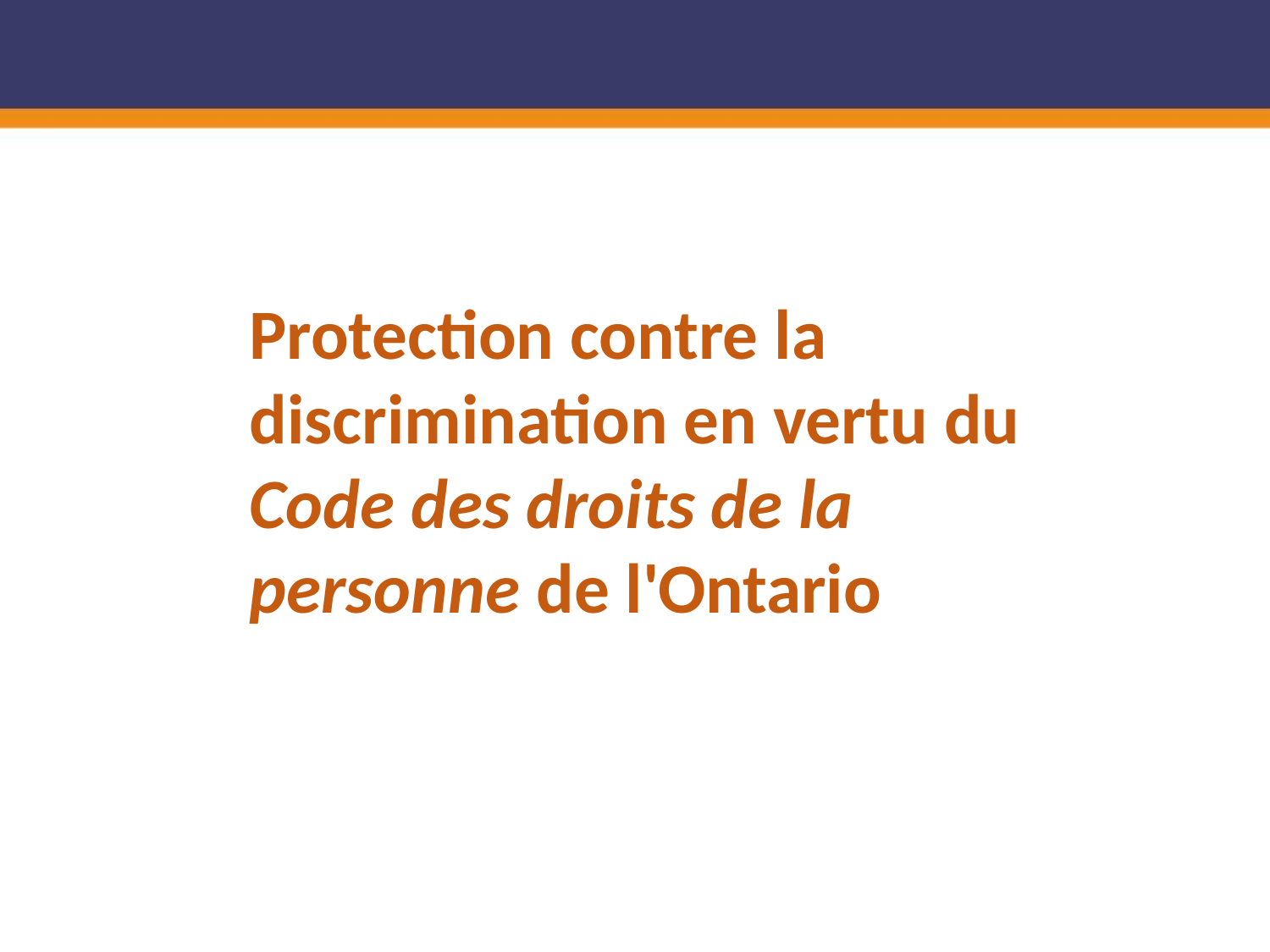

Protection contre la discrimination en vertu du Code des droits de la personne de l'Ontario